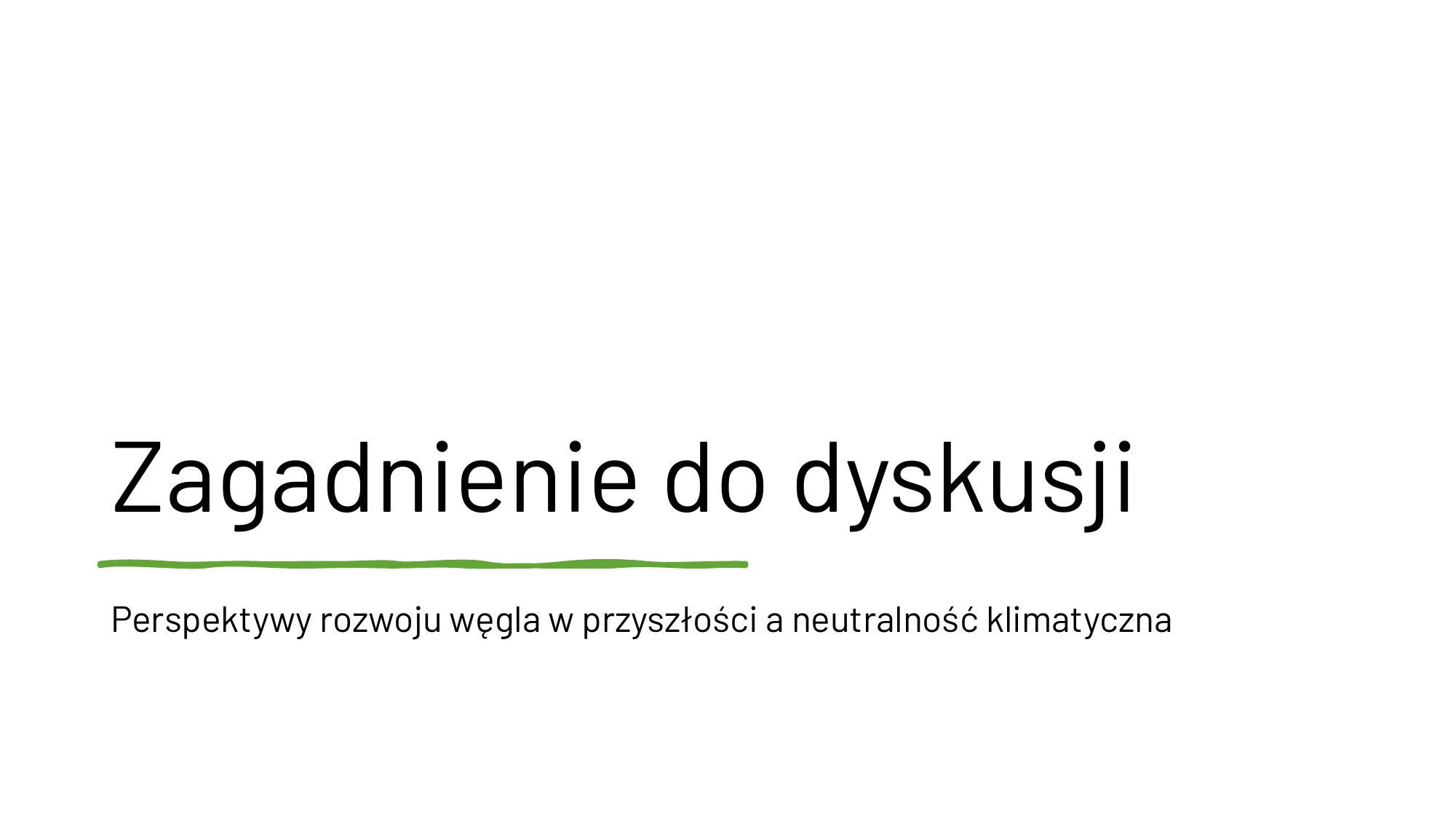

# Zagadnienie do dyskusji

Perspektywy rozwoju węgla w przyszłości a neutralność klimatyczna